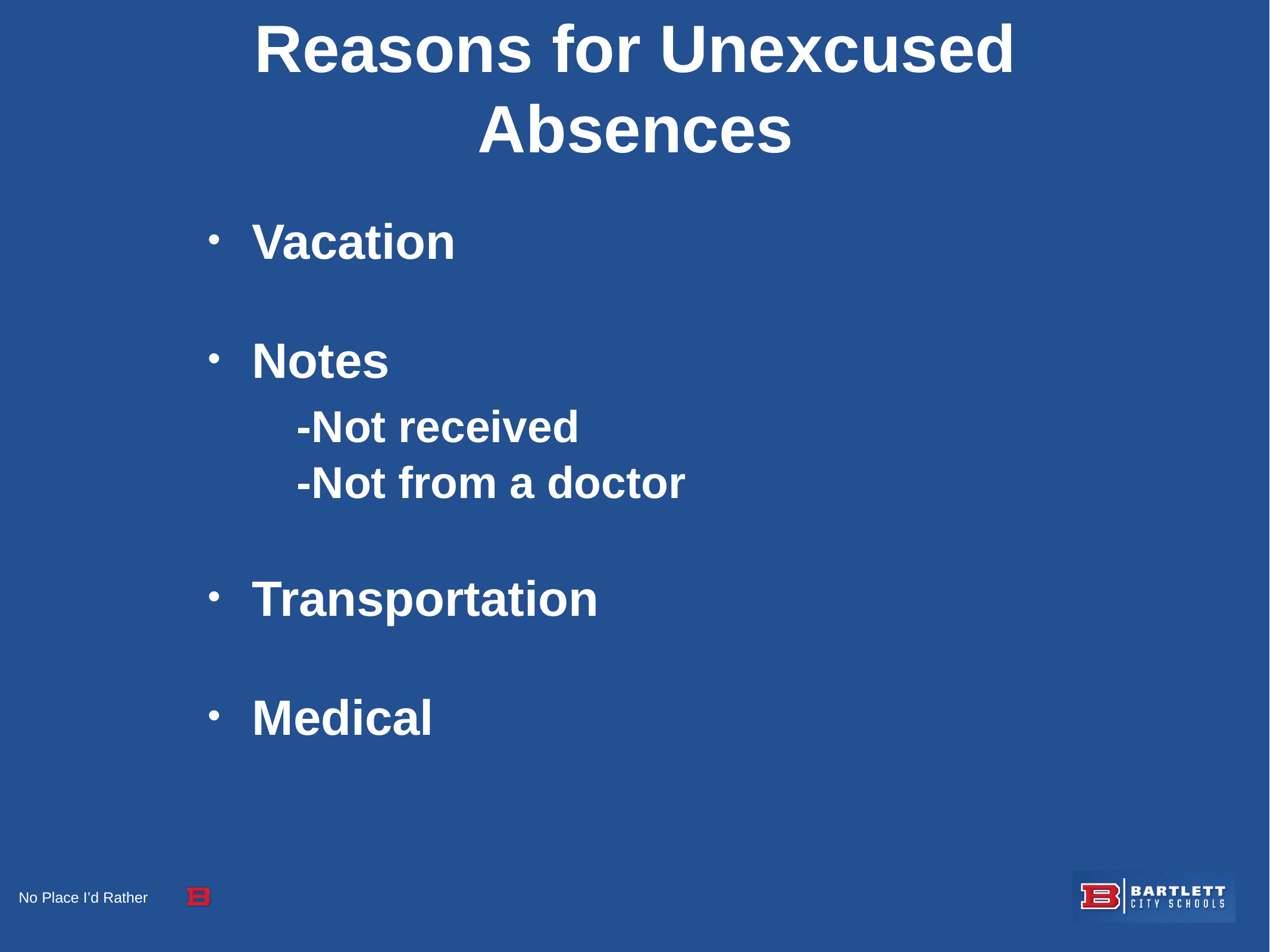

# Reasons for Unexcused Absences
Vacation

Notes
	-Not received
	-Not from a doctor

Transportation

Medical